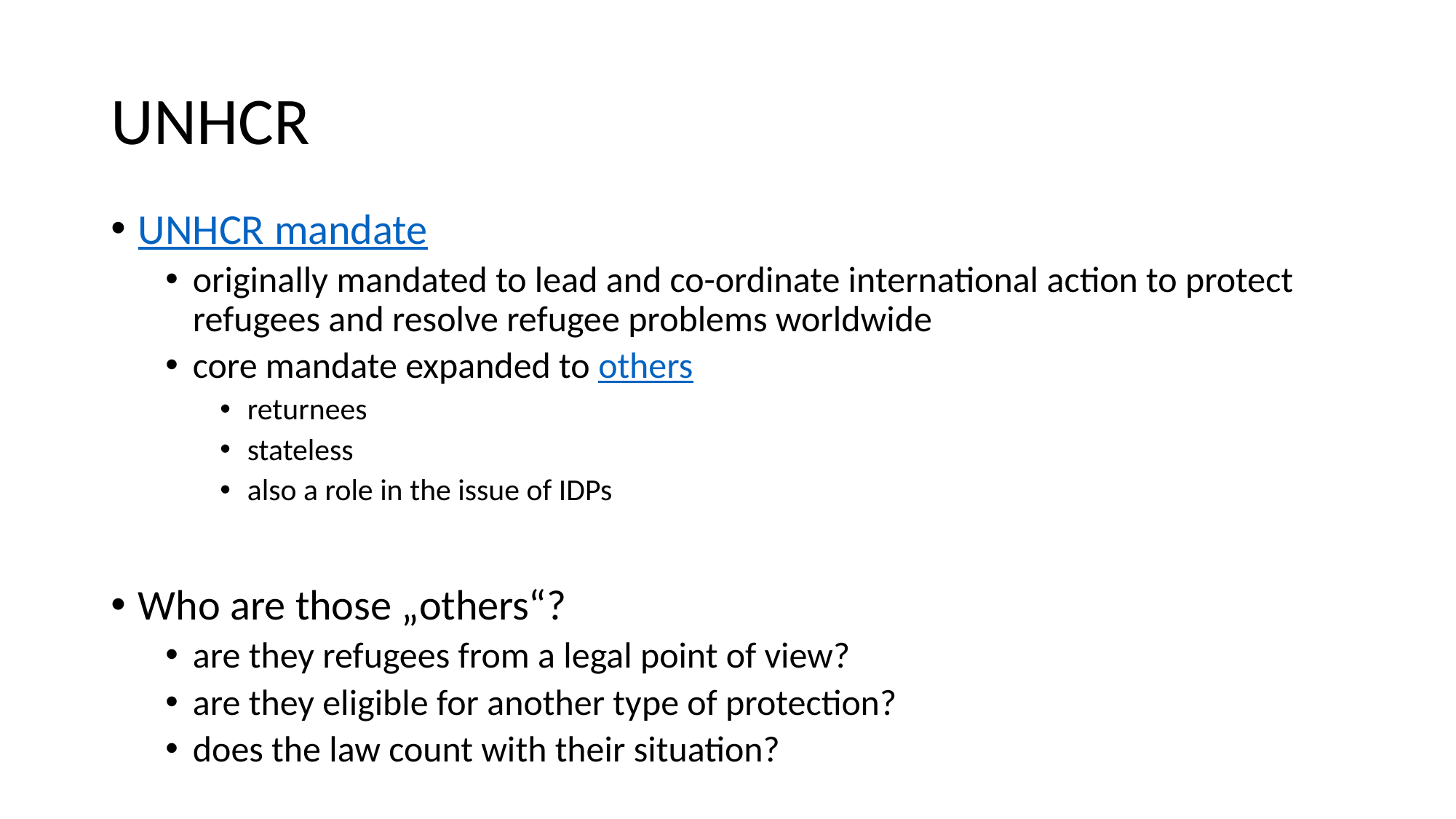

# UNHCR
UNHCR mandate
originally mandated to lead and co-ordinate international action to protect refugees and resolve refugee problems worldwide
core mandate expanded to others
returnees
stateless
also a role in the issue of IDPs

Who are those „others“?
are they refugees from a legal point of view?
are they eligible for another type of protection?
does the law count with their situation?